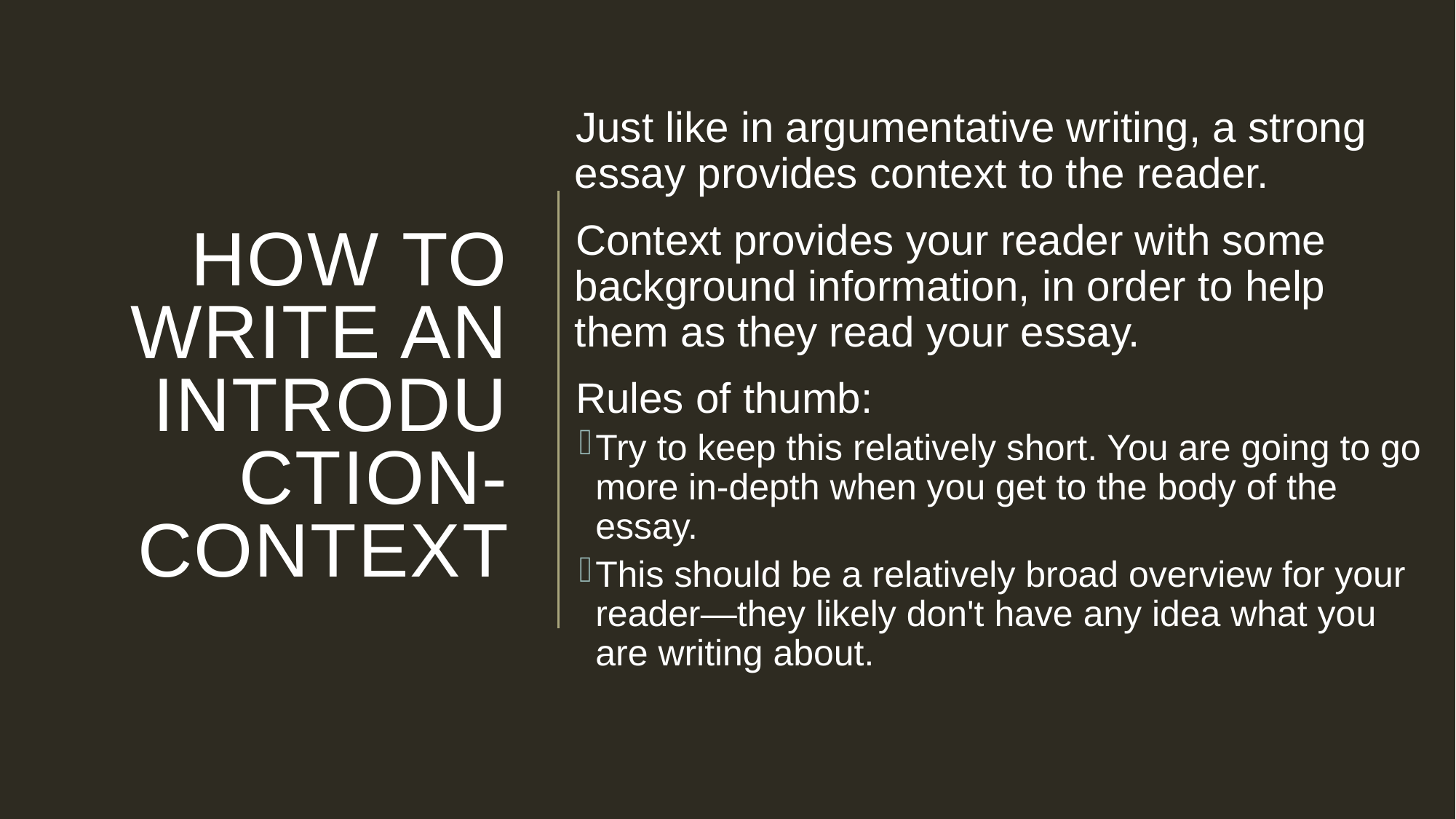

# How to Write an Introduction-Context
Just like in argumentative writing, a strong essay provides context to the reader.
Context provides your reader with some background information, in order to help them as they read your essay.
Rules of thumb:
Try to keep this relatively short. You are going to go more in-depth when you get to the body of the essay.
This should be a relatively broad overview for your reader—they likely don't have any idea what you are writing about.